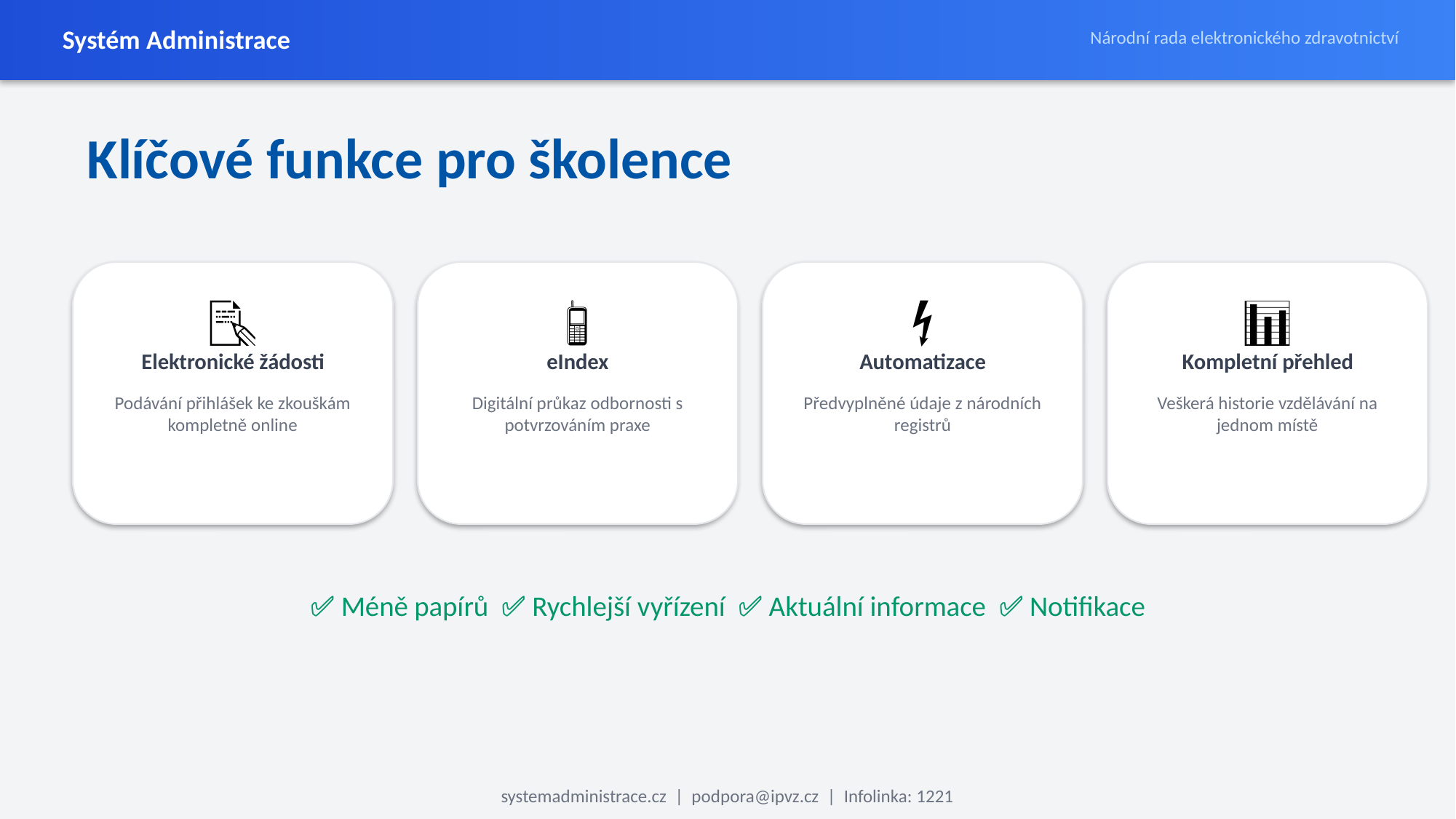

Systém Administrace
Národní rada elektronického zdravotnictví
Klíčové funkce pro školence

📝
📱
⚡
📊
Elektronické žádosti
eIndex
Automatizace
Kompletní přehled
Podávání přihlášek ke zkouškám kompletně online
Digitální průkaz odbornosti s potvrzováním praxe
Předvyplněné údaje z národních registrů
Veškerá historie vzdělávání na jednom místě
✅ Méně papírů  ✅ Rychlejší vyřízení  ✅ Aktuální informace  ✅ Notifikace
systemadministrace.cz  |  podpora@ipvz.cz  |  Infolinka: 1221